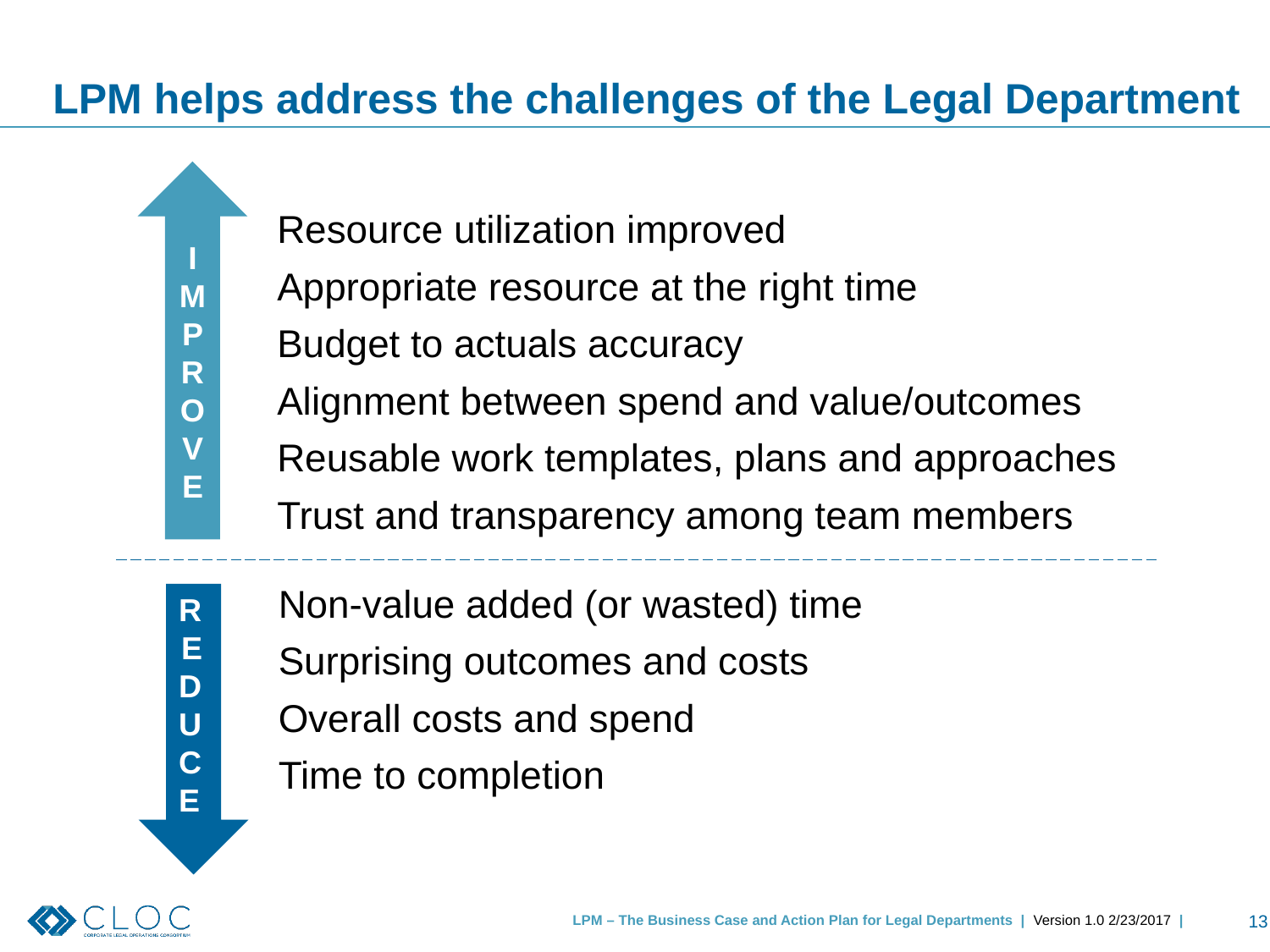

# LPM helps address the challenges of the Legal Department

Resource utilization improved
Appropriate resource at the right time
Budget to actuals accuracy
Alignment between spend and value/outcomes
Reusable work templates, plans and approaches
Trust and transparency among team members
I
M
P
R
O
V
E
Non-value added (or wasted) time
Surprising outcomes and costs
Overall costs and spend
Time to completion

R
E
D
U
C
E